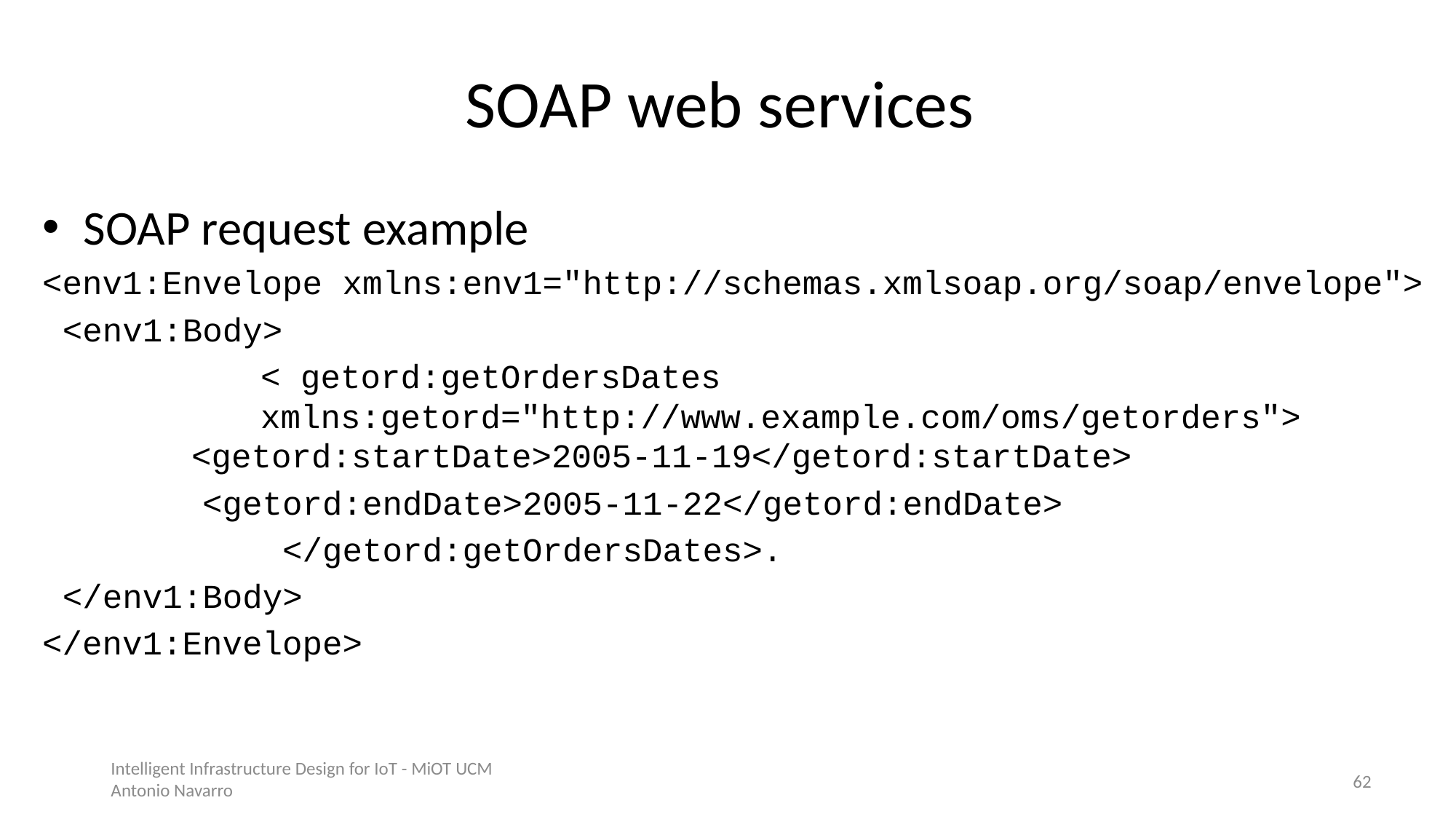

# SOAP web services
SOAP request example
<env1:Envelope xmlns:env1="http://schemas.xmlsoap.org/soap/envelope">
 <env1:Body>
		< getord:getOrdersDates
		xmlns:getord="http://www.example.com/oms/getorders">
	  <getord:startDate>2005-11-19</getord:startDate>
        <getord:endDate>2005-11-22</getord:endDate>
            </getord:getOrdersDates>.
 </env1:Body>
</env1:Envelope>
Intelligent Infrastructure Design for IoT - MiOT UCM
Antonio Navarro
62